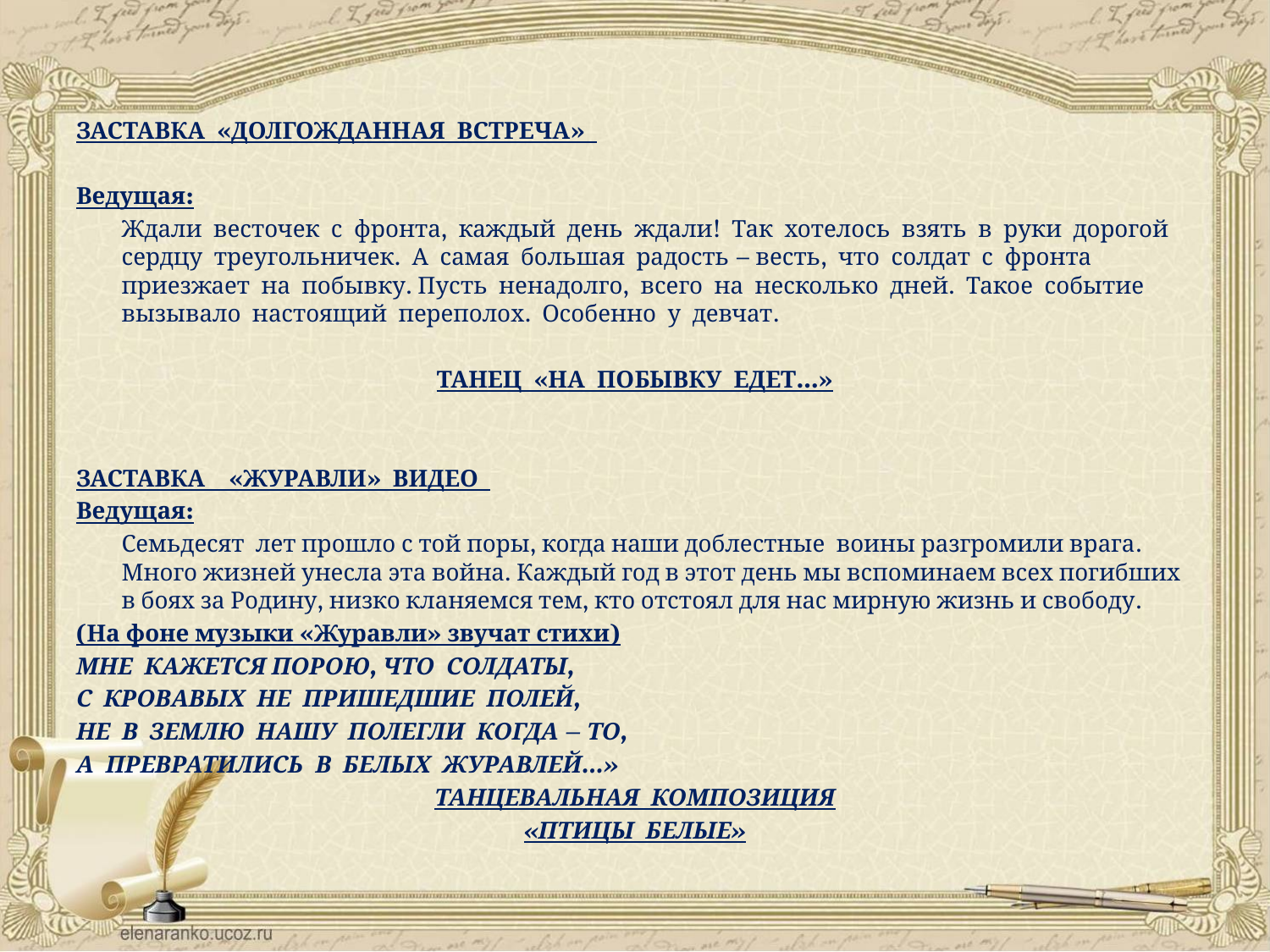

ЗАСТАВКА  «ДОЛГОЖДАННАЯ  ВСТРЕЧА»

Ведущая:
	Ждали  весточек  с  фронта,  каждый  день  ждали!  Так  хотелось  взять  в  руки  дорогой  сердцу  треугольничек.  А  самая  большая  радость – весть,  что  солдат  с  фронта  приезжает  на  побывку. Пусть  ненадолго,  всего  на  несколько  дней.  Такое  событие  вызывало  настоящий  переполох.  Особенно  у  девчат.

ТАНЕЦ  «НА  ПОБЫВКУ  ЕДЕТ…»

ЗАСТАВКА    «ЖУРАВЛИ»  ВИДЕО
Ведущая:
	Семьдесят  лет прошло с той поры, когда наши доблестные  воины разгромили врага. Много жизней унесла эта война. Каждый год в этот день мы вспоминаем всех погибших в боях за Родину, низко кланяемся тем, кто отстоял для нас мирную жизнь и свободу.
(На фоне музыки «Журавли» звучат стихи)
МНЕ  КАЖЕТСЯ ПОРОЮ, ЧТО  СОЛДАТЫ,
С  КРОВАВЫХ  НЕ  ПРИШЕДШИЕ  ПОЛЕЙ,
НЕ  В  ЗЕМЛЮ  НАШУ  ПОЛЕГЛИ  КОГДА – ТО,
А  ПРЕВРАТИЛИСЬ  В  БЕЛЫХ  ЖУРАВЛЕЙ…»
ТАНЦЕВАЛЬНАЯ  КОМПОЗИЦИЯ
«ПТИЦЫ  БЕЛЫЕ»